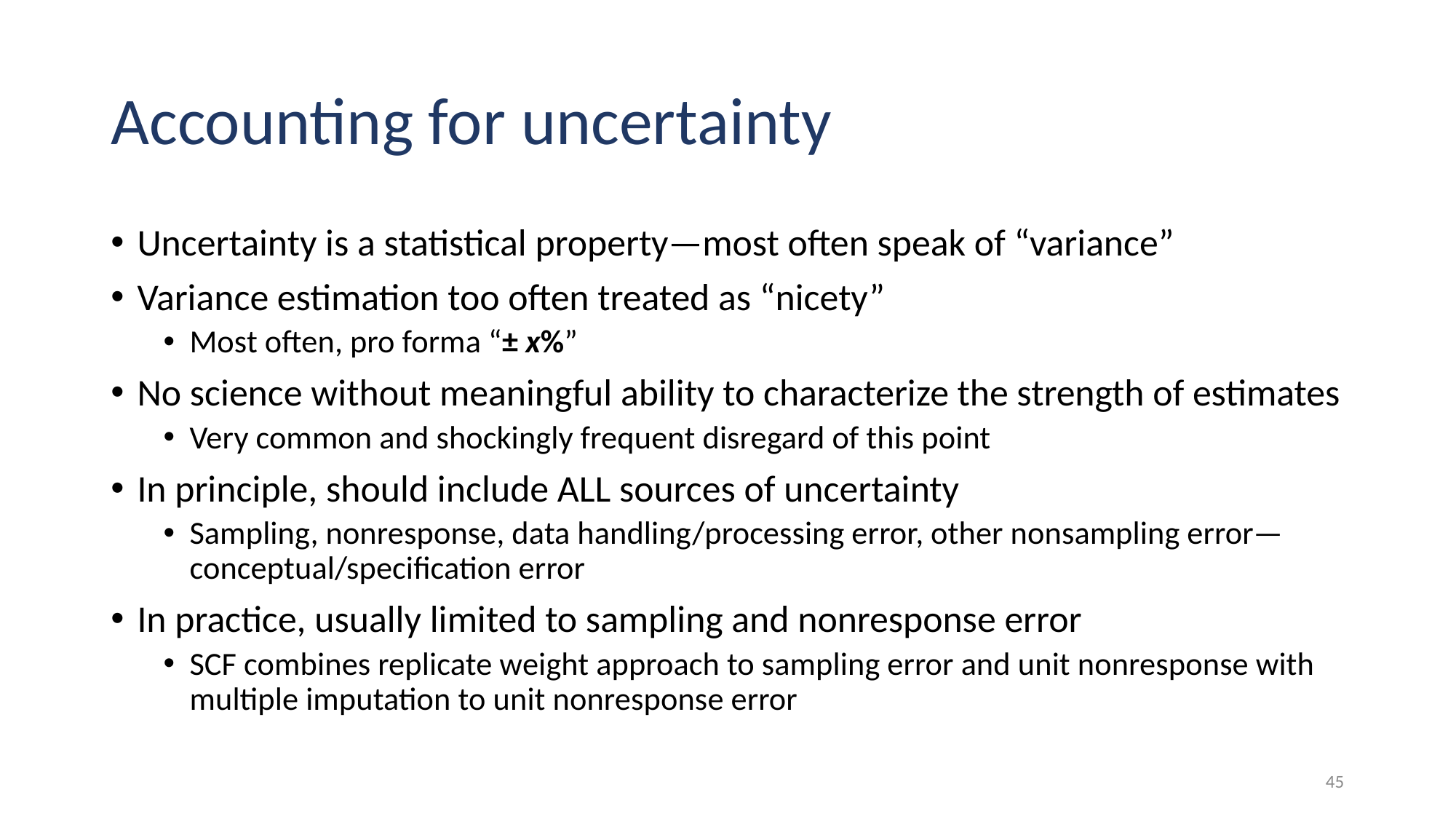

# Accounting for uncertainty
Uncertainty is a statistical property—most often speak of “variance”
Variance estimation too often treated as “nicety”
Most often, pro forma “± x%”
No science without meaningful ability to characterize the strength of estimates
Very common and shockingly frequent disregard of this point
In principle, should include ALL sources of uncertainty
Sampling, nonresponse, data handling/processing error, other nonsampling error—conceptual/specification error
In practice, usually limited to sampling and nonresponse error
SCF combines replicate weight approach to sampling error and unit nonresponse with multiple imputation to unit nonresponse error
45